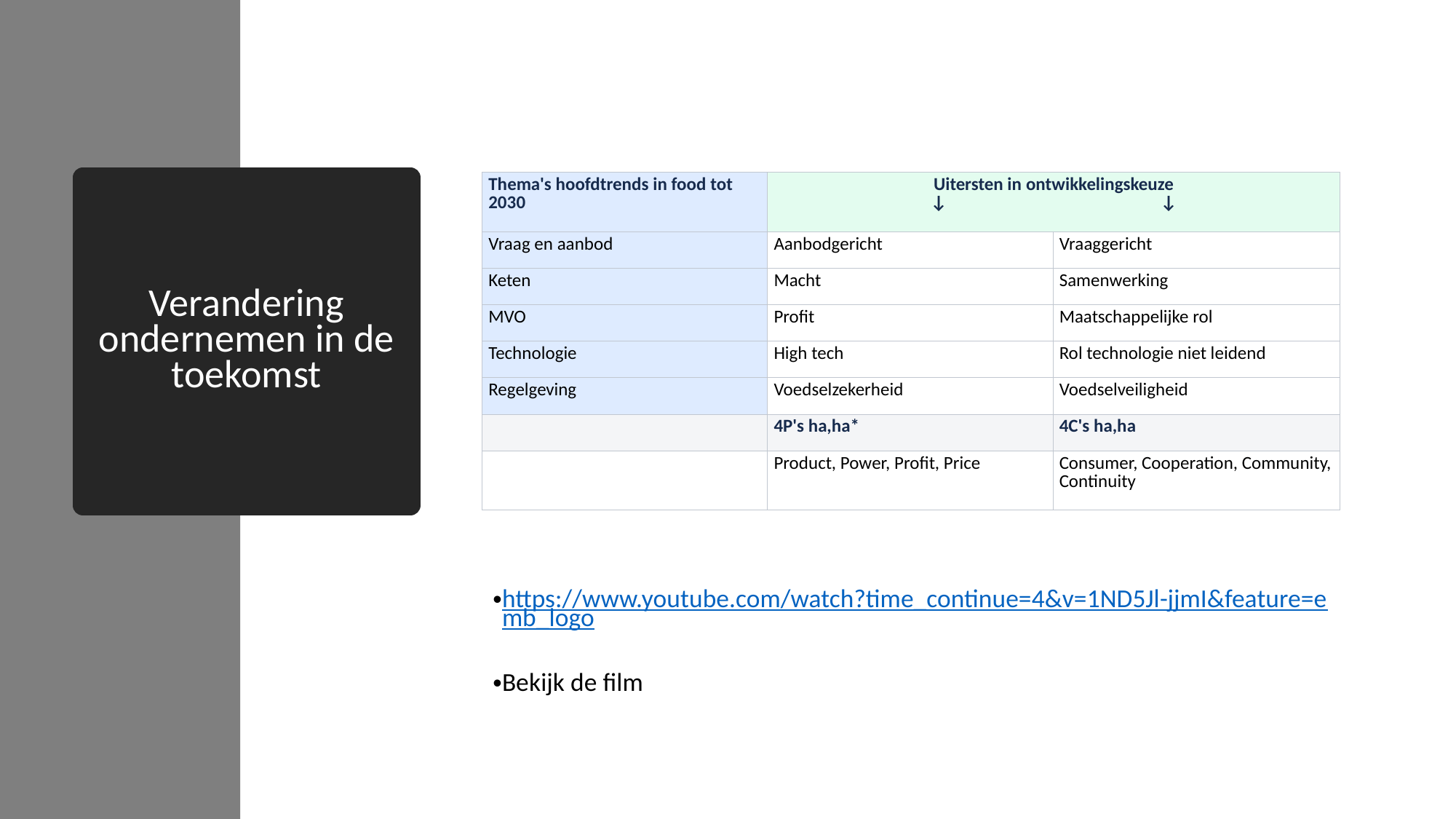

| Thema's hoofdtrends in food tot 2030 | Uitersten in ontwikkelingskeuze ↓                                                   ↓ |  |
| --- | --- | --- |
| Vraag en aanbod | Aanbodgericht | Vraaggericht |
| Keten | Macht | Samenwerking |
| MVO | Profit | Maatschappelijke rol |
| Technologie | High tech | Rol technologie niet leidend |
| Regelgeving | Voedselzekerheid | Voedselveiligheid |
|  | 4P's ha,ha\* | 4C's ha,ha |
|  | Product, Power, Profit, Price | Consumer, Cooperation, Community, Continuity |
# Verandering ondernemen in de toekomst
https://www.youtube.com/watch?time_continue=4&v=1ND5Jl-jjmI&feature=emb_logo

Bekijk de film